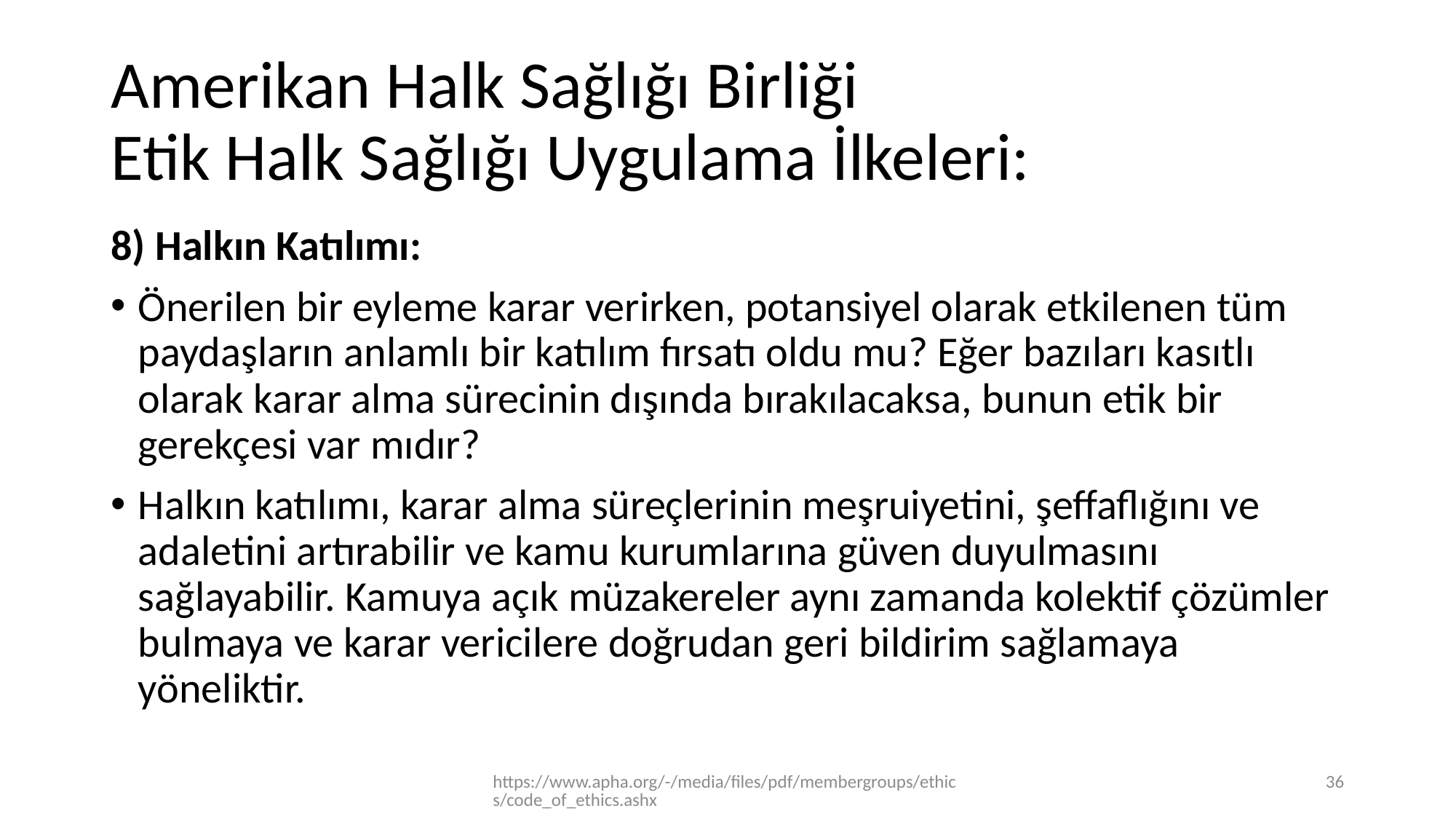

# Amerikan Halk Sağlığı Birliği Etik Halk Sağlığı Uygulama İlkeleri:
8) Halkın Katılımı:
Önerilen bir eyleme karar verirken, potansiyel olarak etkilenen tüm paydaşların anlamlı bir katılım fırsatı oldu mu? Eğer bazıları kasıtlı olarak karar alma sürecinin dışında bırakılacaksa, bunun etik bir gerekçesi var mıdır?
Halkın katılımı, karar alma süreçlerinin meşruiyetini, şeffaflığını ve adaletini artırabilir ve kamu kurumlarına güven duyulmasını sağlayabilir. Kamuya açık müzakereler aynı zamanda kolektif çözümler bulmaya ve karar vericilere doğrudan geri bildirim sağlamaya yöneliktir.
https://www.apha.org/-/media/files/pdf/membergroups/ethics/code_of_ethics.ashx
36